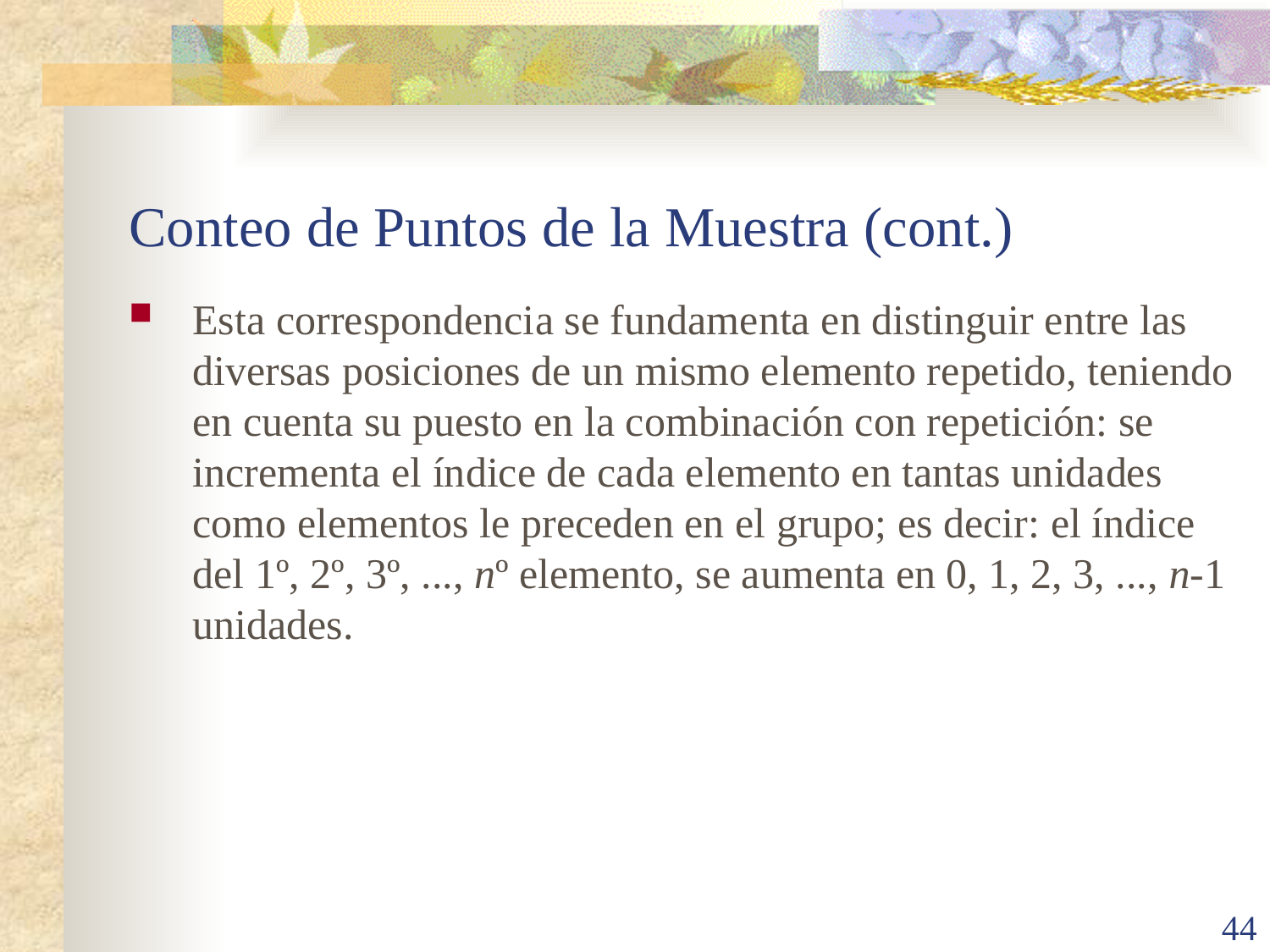

# Conteo de Puntos de la Muestra (cont.)
Esta correspondencia se fundamenta en distinguir entre las diversas posiciones de un mismo elemento repetido, teniendo en cuenta su puesto en la combinación con repetición: se incrementa el índice de cada elemento en tantas unidades como elementos le preceden en el grupo; es decir: el índice del 1º, 2º, 3º, ..., nº elemento, se aumenta en 0, 1, 2, 3, ..., n-1 unidades.
44